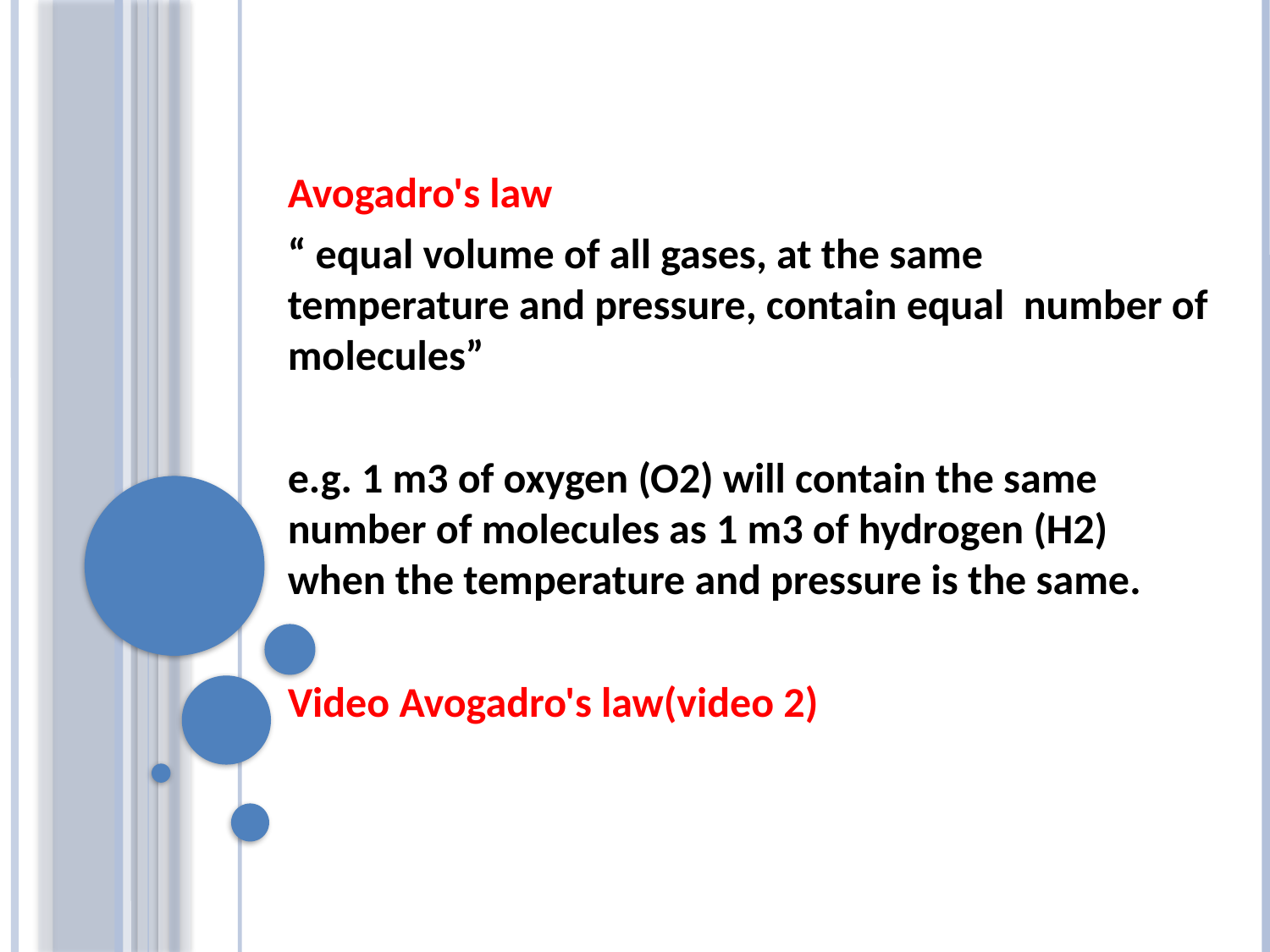

#
Avogadro's law
“ equal volume of all gases, at the same temperature and pressure, contain equal  number of molecules”

e.g. 1 m3 of oxygen (O2) will contain the same number of molecules as 1 m3 of hydrogen (H2) when the temperature and pressure is the same.

Video Avogadro's law(video 2)